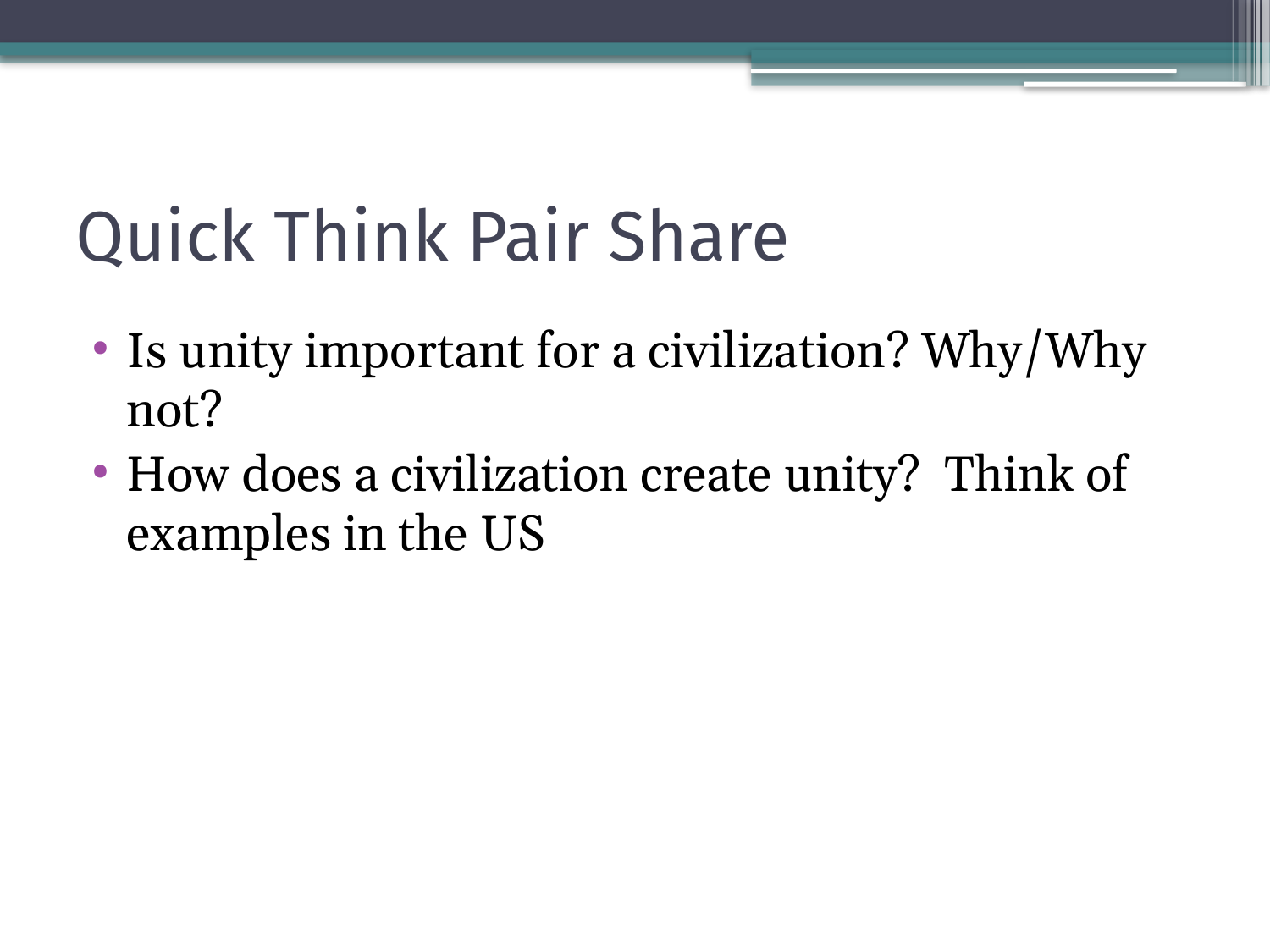

# Quick Think Pair Share
Is unity important for a civilization? Why/Why not?
How does a civilization create unity?  Think of examples in the US